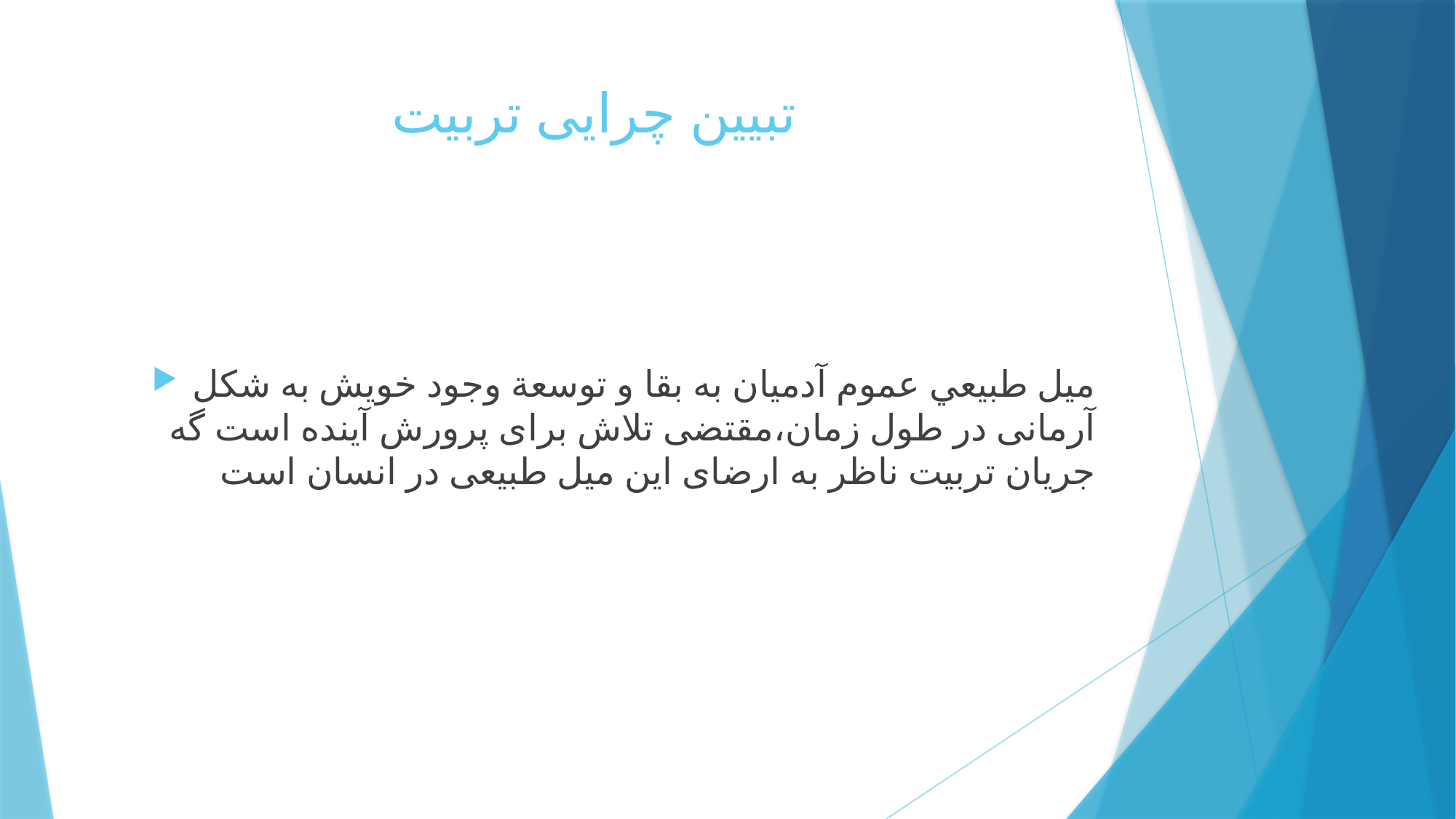

# تبیین چرایی تربیت
ميل طبيعي عموم آدميان به بقا و توسعة وجود خويش به شکل آرمانی در طول زمان،مقتضی تلاش برای پرورش آینده است گه جریان تربیت ناظر به ارضای این میل طبیعی در انسان است